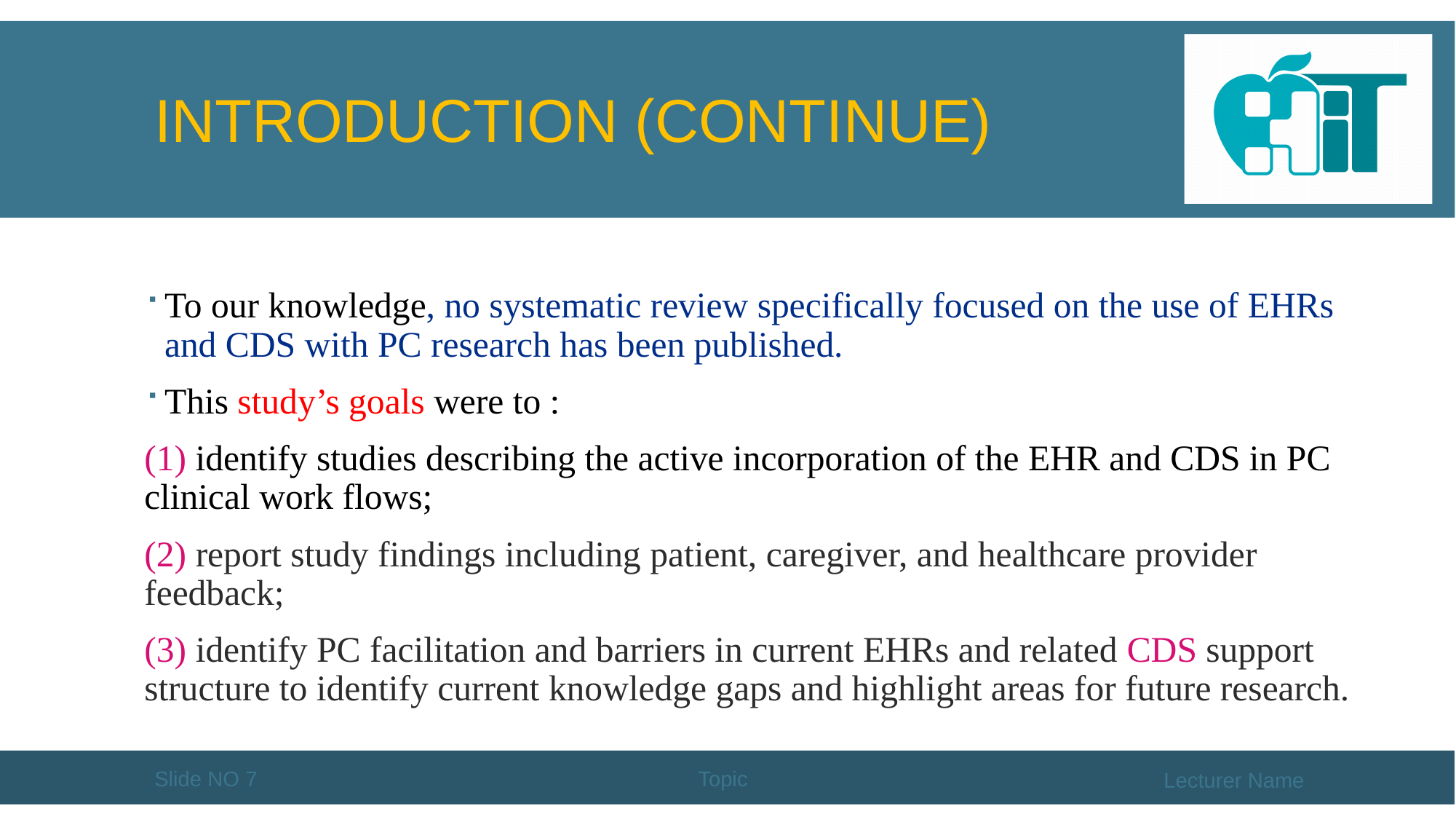

# INTRODUCTION (CONTINUE)

To our knowledge, no systematic review specifically focused on the use of EHRs and CDS with PC research has been published.
This study’s goals were to :
(1) identify studies describing the active incorporation of the EHR and CDS in PC clinical work flows;
(2) report study findings including patient, caregiver, and healthcare provider feedback;
(3) identify PC facilitation and barriers in current EHRs and related CDS support structure to identify current knowledge gaps and highlight areas for future research.
Slide NO 7
Topic
Lecturer Name